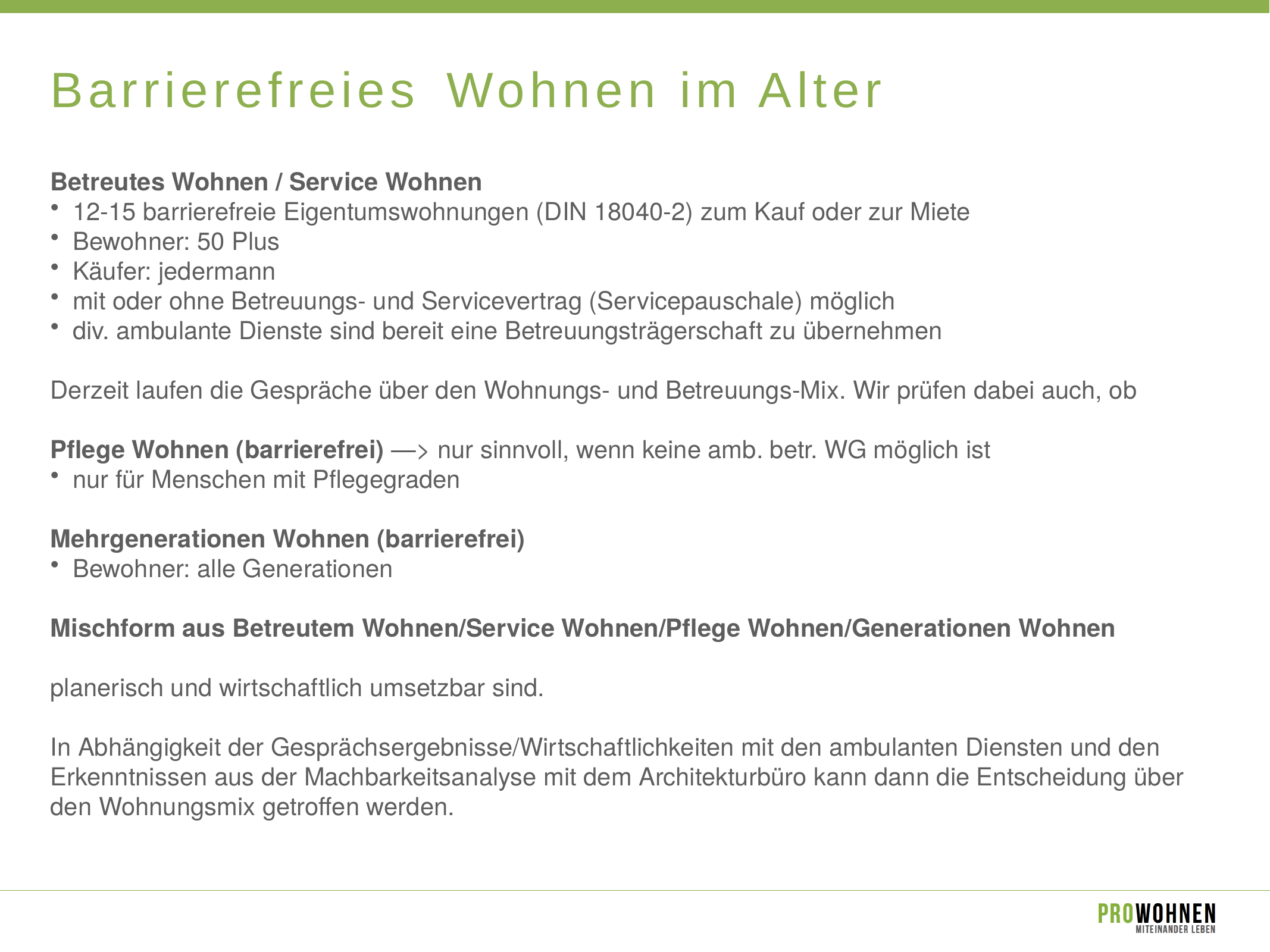

# Barrierefreies Wohnen im Alter
Betreutes Wohnen / Service Wohnen
12-15 barrierefreie Eigentumswohnungen (DIN 18040-2) zum Kauf oder zur Miete
Bewohner: 50 Plus
Käufer: jedermann
mit oder ohne Betreuungs- und Servicevertrag (Servicepauschale) möglich
div. ambulante Dienste sind bereit eine Betreuungsträgerschaft zu übernehmen

Derzeit laufen die Gespräche über den Wohnungs- und Betreuungs-Mix. Wir prüfen dabei auch, ob

Pflege Wohnen (barrierefrei) —> nur sinnvoll, wenn keine amb. betr. WG möglich ist
nur für Menschen mit Pflegegraden

Mehrgenerationen Wohnen (barrierefrei)
Bewohner: alle Generationen

Mischform aus Betreutem Wohnen/Service Wohnen/Pflege Wohnen/Generationen Wohnen

planerisch und wirtschaftlich umsetzbar sind.

In Abhängigkeit der Gesprächsergebnisse/Wirtschaftlichkeiten mit den ambulanten Diensten und den Erkenntnissen aus der Machbarkeitsanalyse mit dem Architekturbüro kann dann die Entscheidung über den Wohnungsmix getroffen werden.